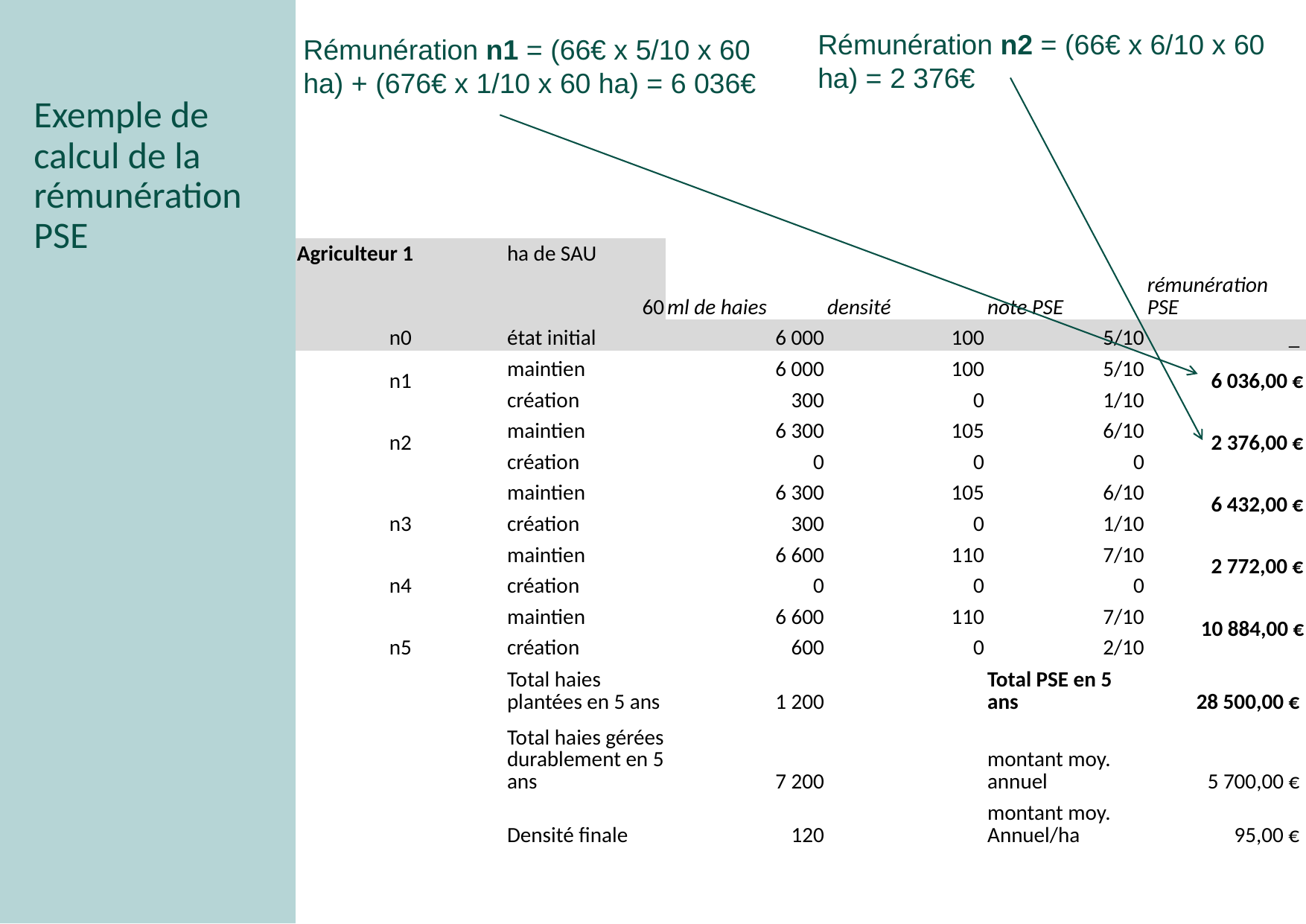

Rémunération n2 = (66€ x 6/10 x 60 ha) = 2 376€

Rémunération n1 = (66€ x 5/10 x 60 ha) + (676€ x 1/10 x 60 ha) = 6 036€

Exemple de calcul de la rémunération PSE

| Agriculteur 1 | ha de SAU |  |  |  |  |
| --- | --- | --- | --- | --- | --- |
|  | 60 | ml de haies | densité | note PSE | rémunération PSE |
| n0 | état initial | 6 000 | 100 | 5/10 | \_ |
| n1 | maintien | 6 000 | 100 | 5/10 | 6 036,00 € |
|  | création | 300 | 0 | 1/10 |  |
| n2 | maintien | 6 300 | 105 | 6/10 | 2 376,00 € |
|  | création | 0 | 0 | 0 |  |
| n3 | maintien | 6 300 | 105 | 6/10 | 6 432,00 € |
|  | création | 300 | 0 | 1/10 |  |
| n4 | maintien | 6 600 | 110 | 7/10 | 2 772,00 € |
|  | création | 0 | 0 | 0 |  |
| n5 | maintien | 6 600 | 110 | 7/10 | 10 884,00 € |
|  | création | 600 | 0 | 2/10 |  |
|  | Total haies plantées en 5 ans | 1 200 |  | Total PSE en 5 ans | 28 500,00 € |
|  | Total haies gérées durablement en 5 ans | 7 200 |  | montant moy. annuel | 5 700,00 € |
|  | Densité finale | 120 |  | montant moy. Annuel/ha | 95,00 € |